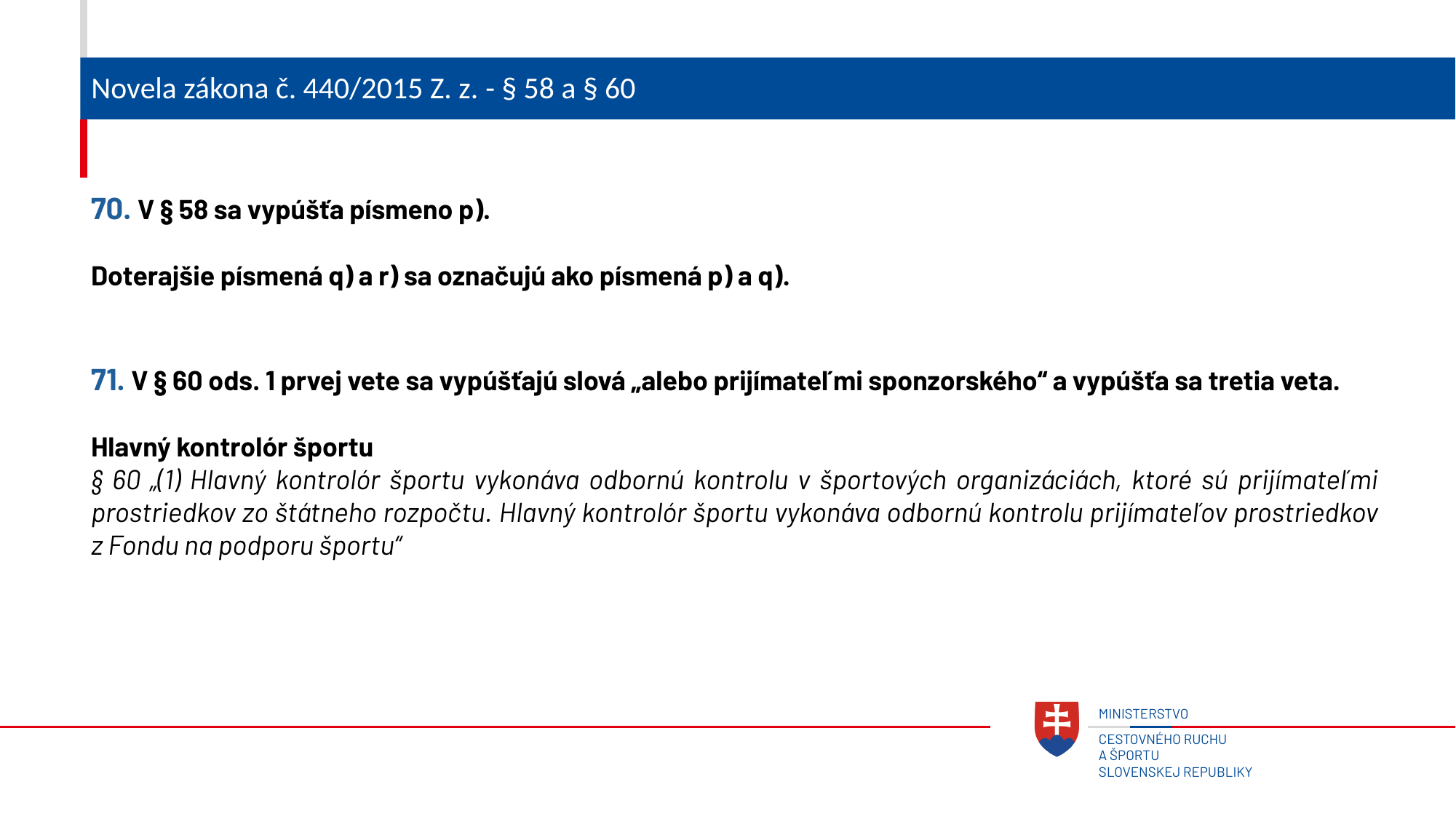

# Novela zákona č. 440/2015 Z. z. - § 58 a § 60

70. V § 58 sa vypúšťa písmeno p).

Doterajšie písmená q) a r) sa označujú ako písmená p) a q).

71. V § 60 ods. 1 prvej vete sa vypúšťajú slová „alebo prijímateľmi sponzorského“ a vypúšťa sa tretia veta.

Hlavný kontrolór športu
§ 60 „(1) Hlavný kontrolór športu vykonáva odbornú kontrolu v športových organizáciách, ktoré sú prijímateľmi prostriedkov zo štátneho rozpočtu. Hlavný kontrolór športu vykonáva odbornú kontrolu prijímateľov prostriedkov z Fondu na podporu športu“